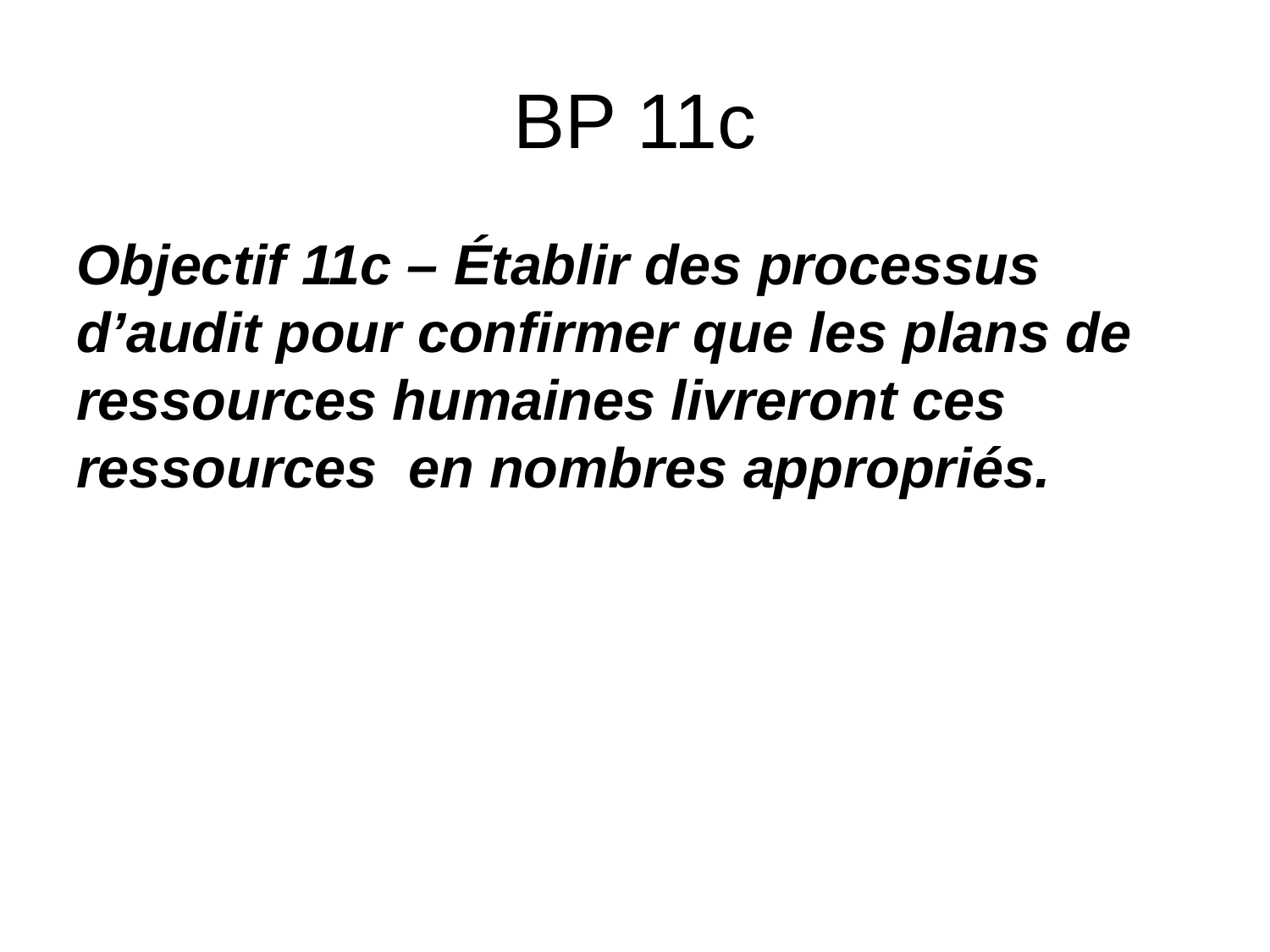

# BP 11c
Objectif 11c – Établir des processus d’audit pour confirmer que les plans de ressources humaines livreront ces ressources  en nombres appropriés.